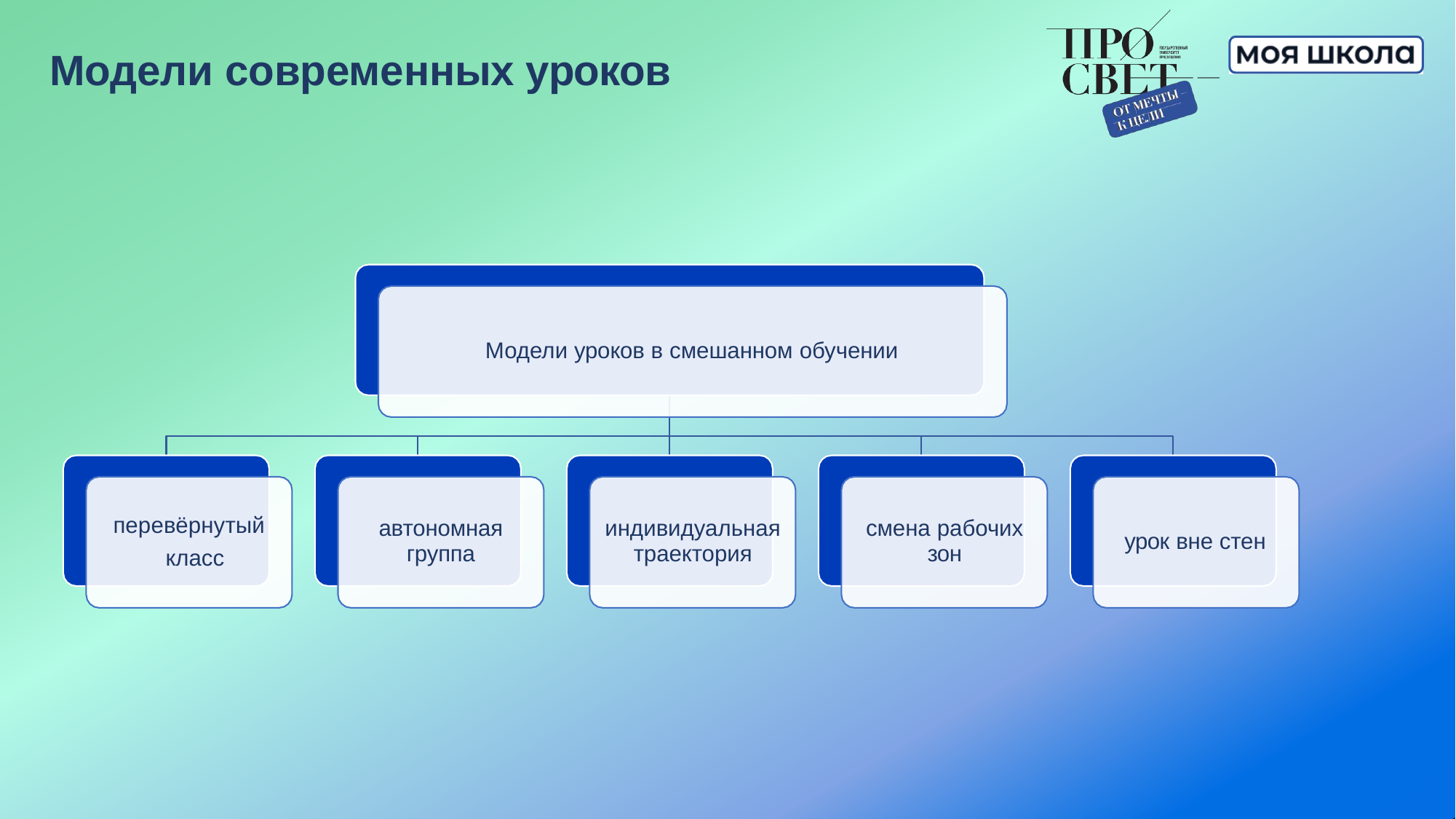

# Модели современных уроков

Модели уроков в смешанном обучении

перевёрнутый  класс
автономная
группа
индивидуальная
траектория
смена рабочих
зон
урок вне стен